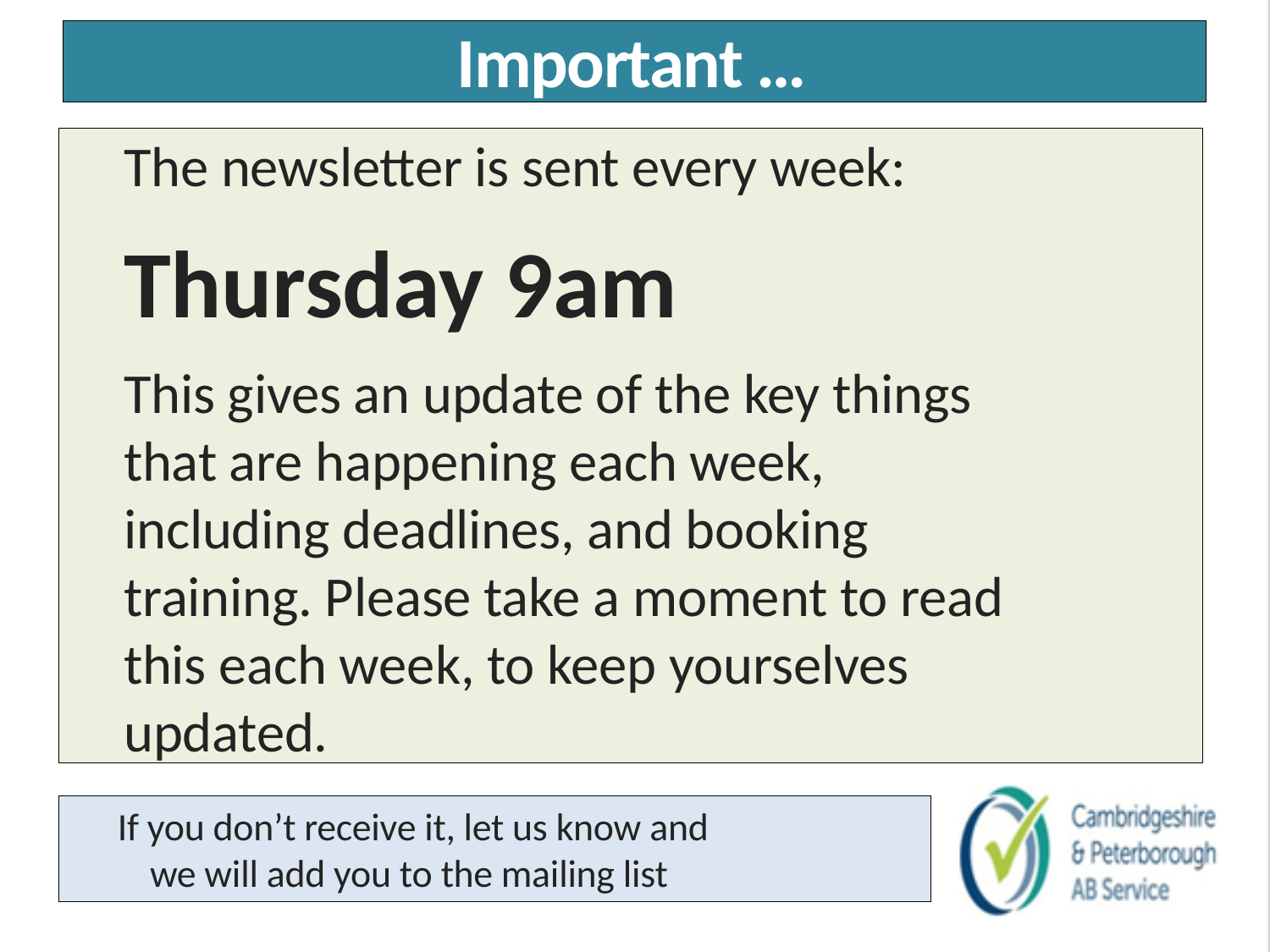

Important …
The newsletter is sent every week:

Thursday 9am

This gives an update of the key things that are happening each week, including deadlines, and booking training. Please take a moment to read this each week, to keep yourselves updated.
If you don’t receive it, let us know and we will add you to the mailing list